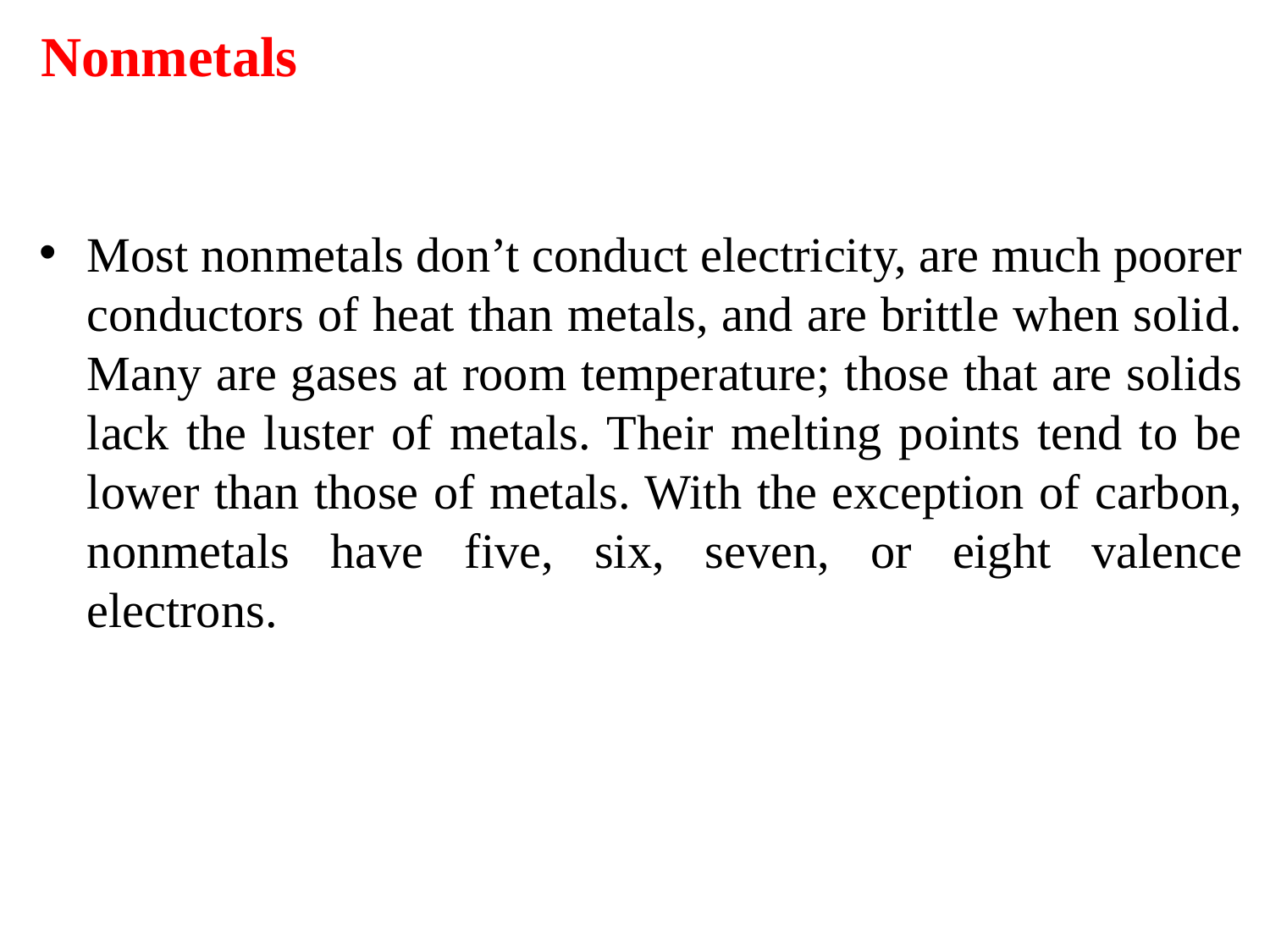

Nonmetals
Most nonmetals don’t conduct electricity, are much poorer conductors of heat than metals, and are brittle when solid. Many are gases at room temperature; those that are solids lack the luster of metals. Their melting points tend to be lower than those of metals. With the exception of carbon, nonmetals have five, six, seven, or eight valence electrons.